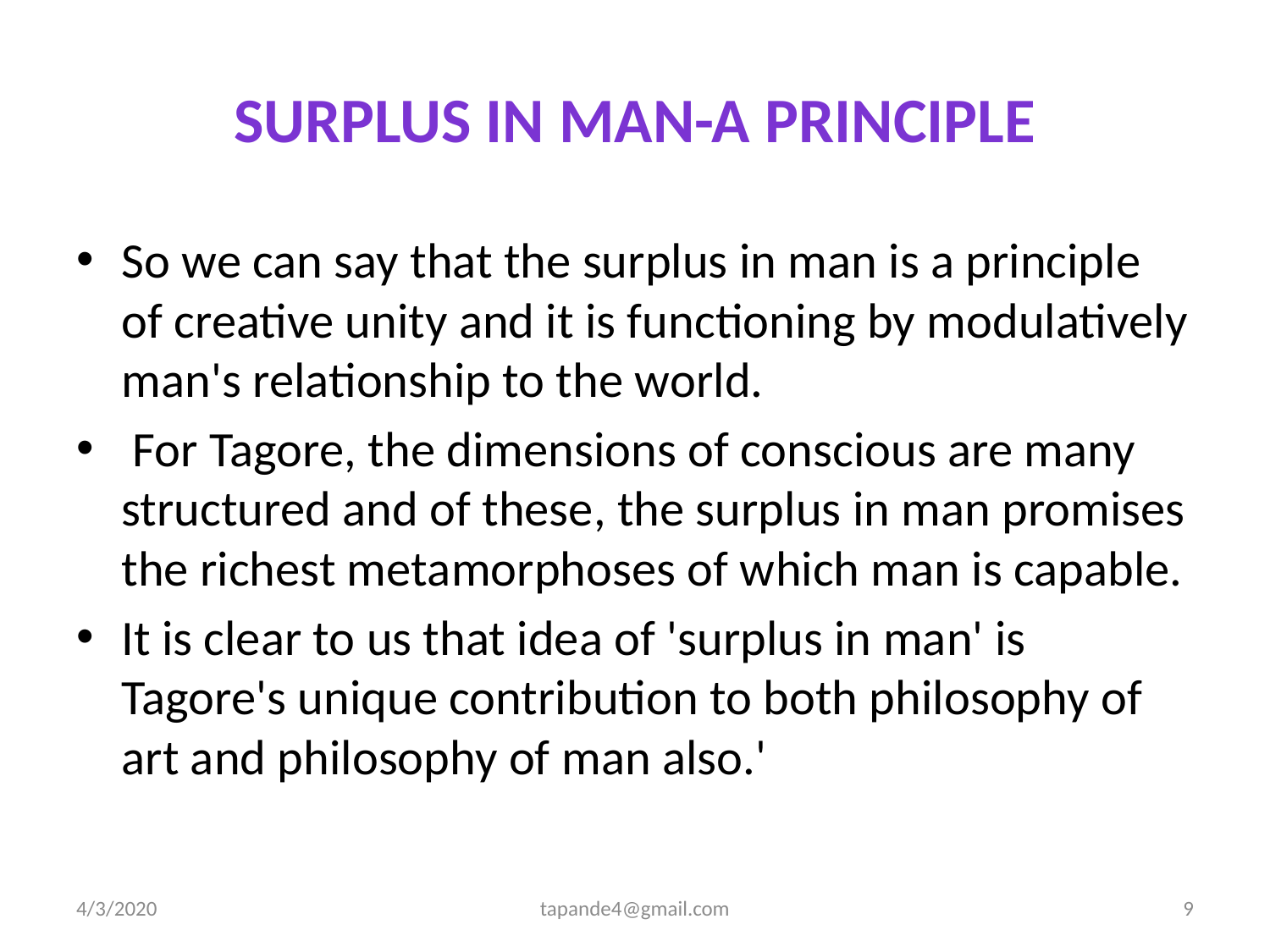

# Surplus in man-a principle
So we can say that the surplus in man is a principle of creative unity and it is functioning by modulatively man's relationship to the world.
 For Tagore, the dimensions of conscious are many structured and of these, the surplus in man promises the richest metamorphoses of which man is capable.
It is clear to us that idea of 'surplus in man' is Tagore's unique contribution to both philosophy of art and philosophy of man also.'
4/3/2020
tapande4@gmail.com
9